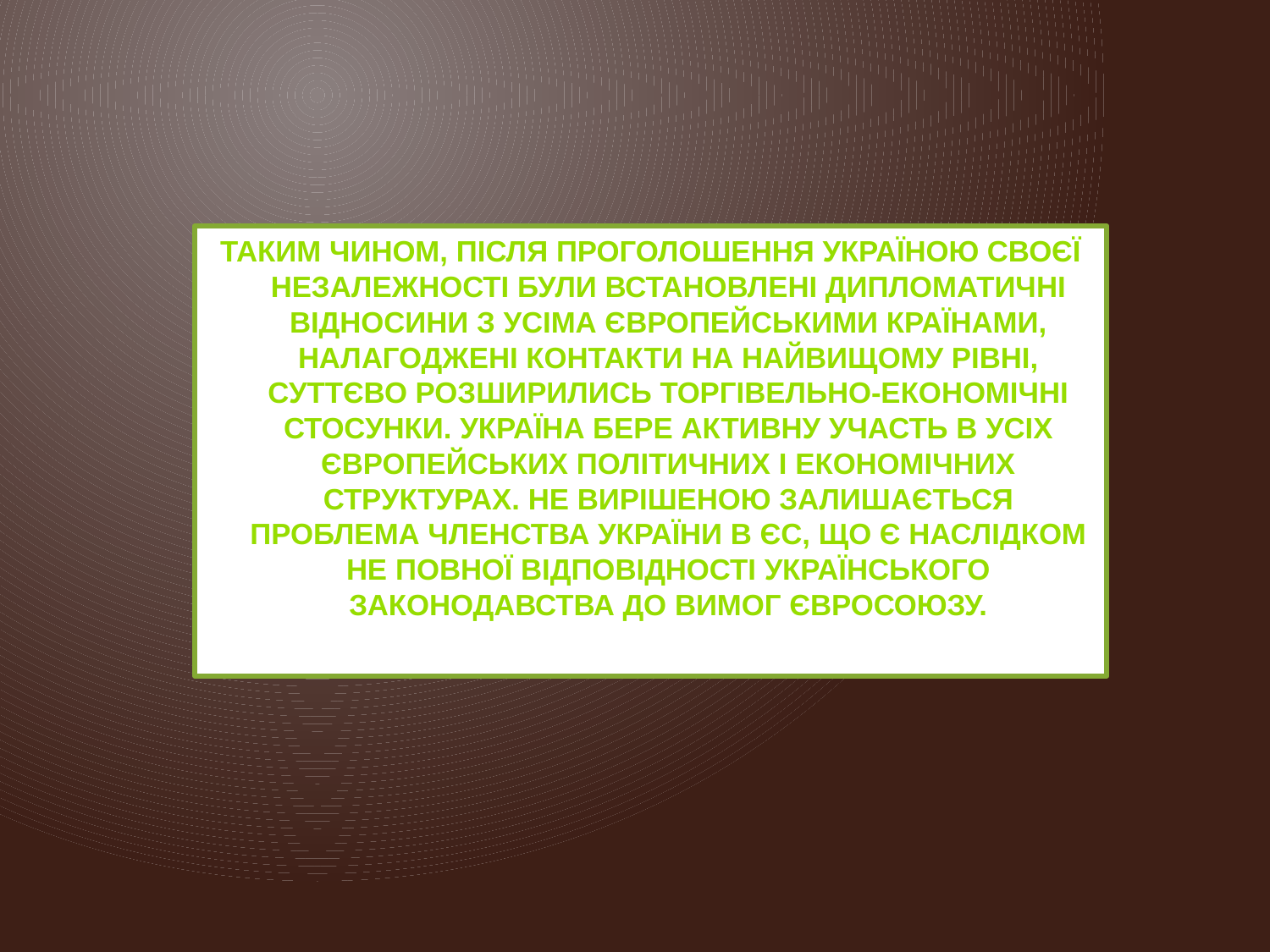

#
Таким чином, після проголошення Україною своєї незалежності були встановлені дипломатичні відносини з усіма європейськими країнами, налагоджені контакти на найвищому рівні, суттєво розширились торгівельно-економічні стосунки. Україна бере активну участь в усіх європейських політичних і економічних структурах. Не вирішеною залишається проблема членства України в ЄС, що є наслідком не повної відповідності українського законодавства до вимог Євросоюзу.